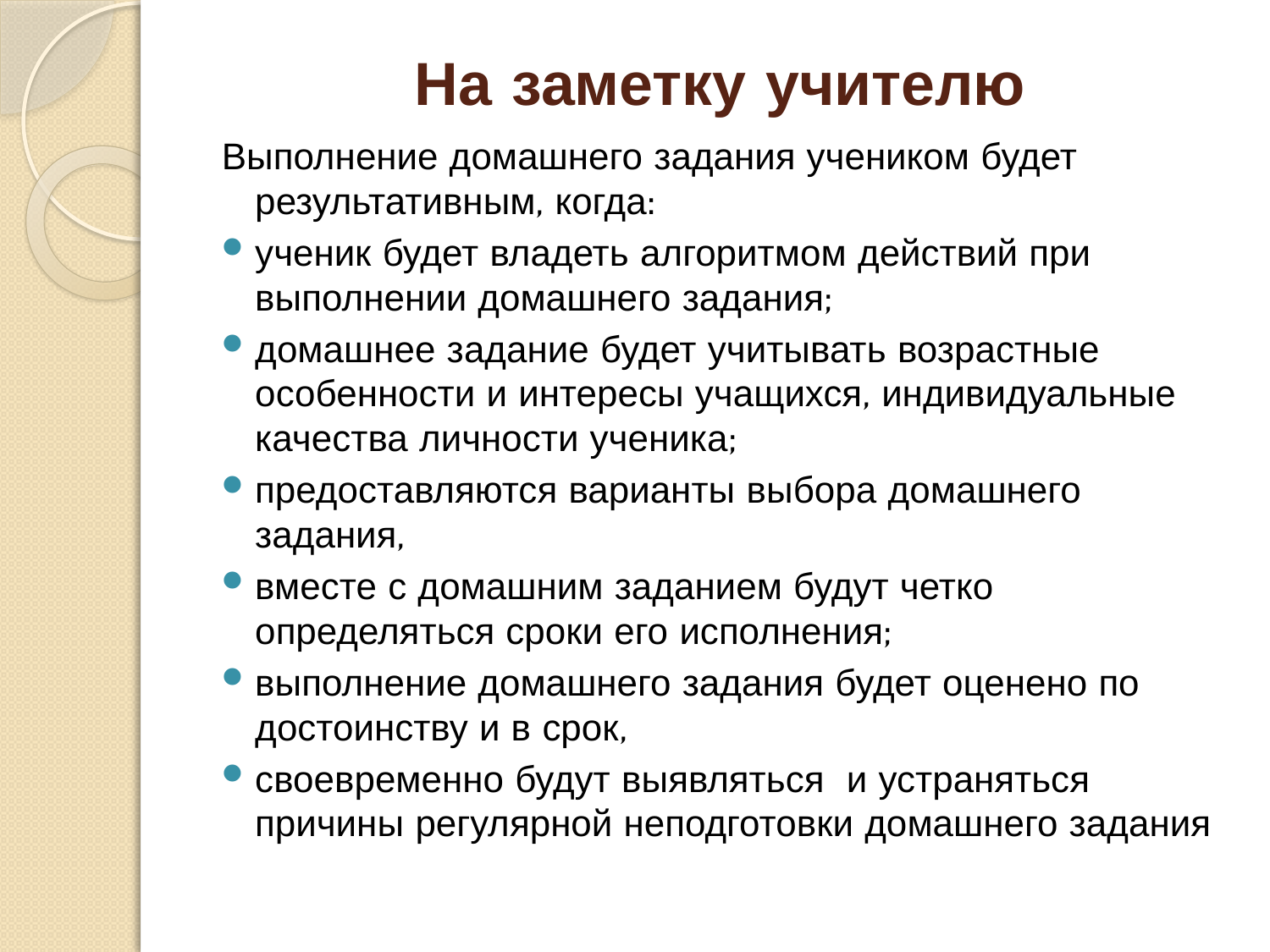

# На заметку учителю
Выполнение домашнего задания учеником будет результативным, когда:
ученик будет владеть алгоритмом действий при выполнении домашнего задания;
домашнее задание будет учитывать возрастные особенности и интересы учащихся, индивидуальные качества личности ученика;
предоставляются варианты выбора домашнего задания,
вместе с домашним заданием будут четко определяться сроки его исполнения;
выполнение домашнего задания будет оценено по достоинству и в срок,
своевременно будут выявляться  и устраняться причины регулярной неподготовки домашнего задания